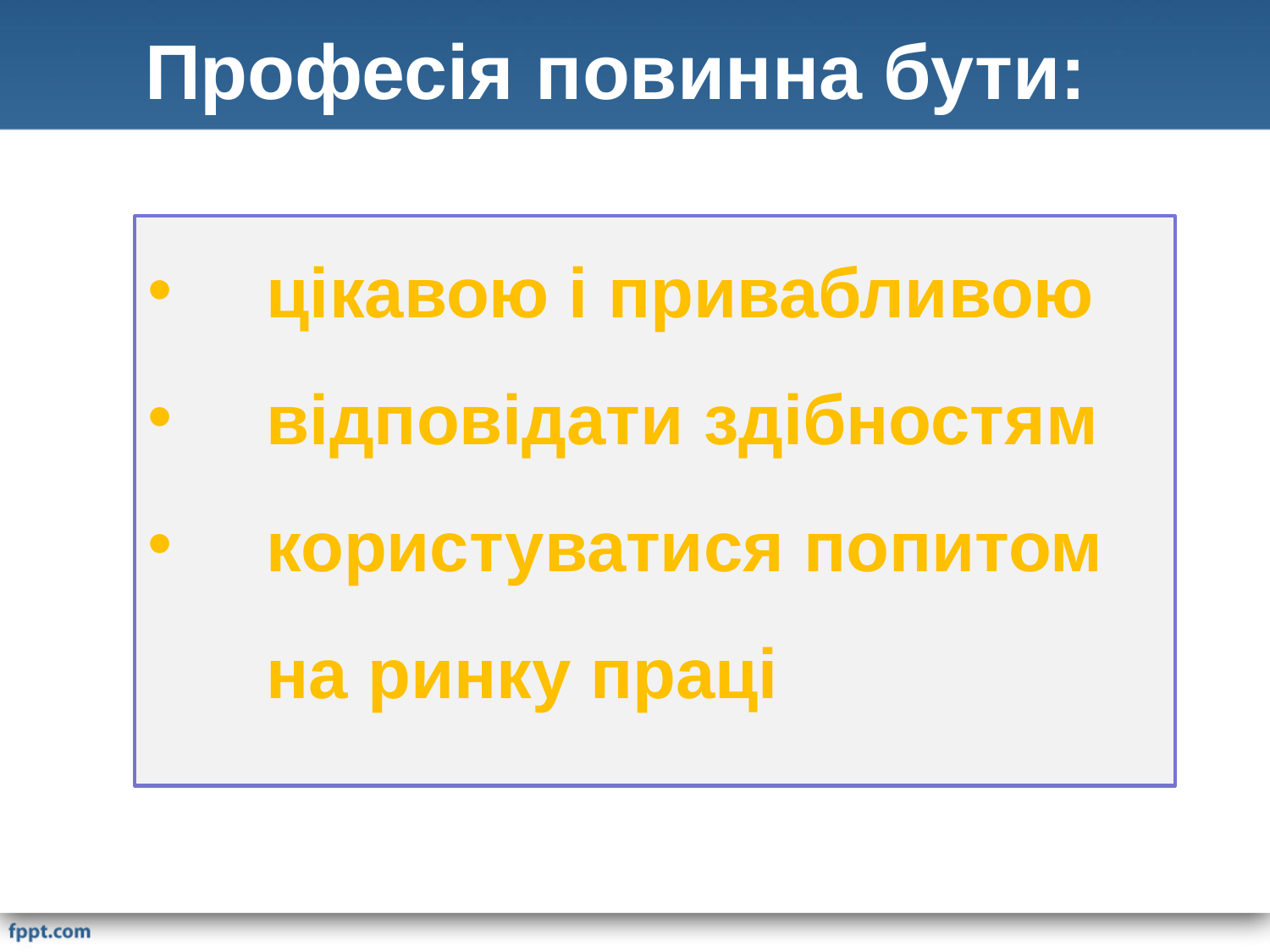

# Професія повинна бути:
цікавою і привабливою
відповідати здібностям
користуватися попитом на ринку праці